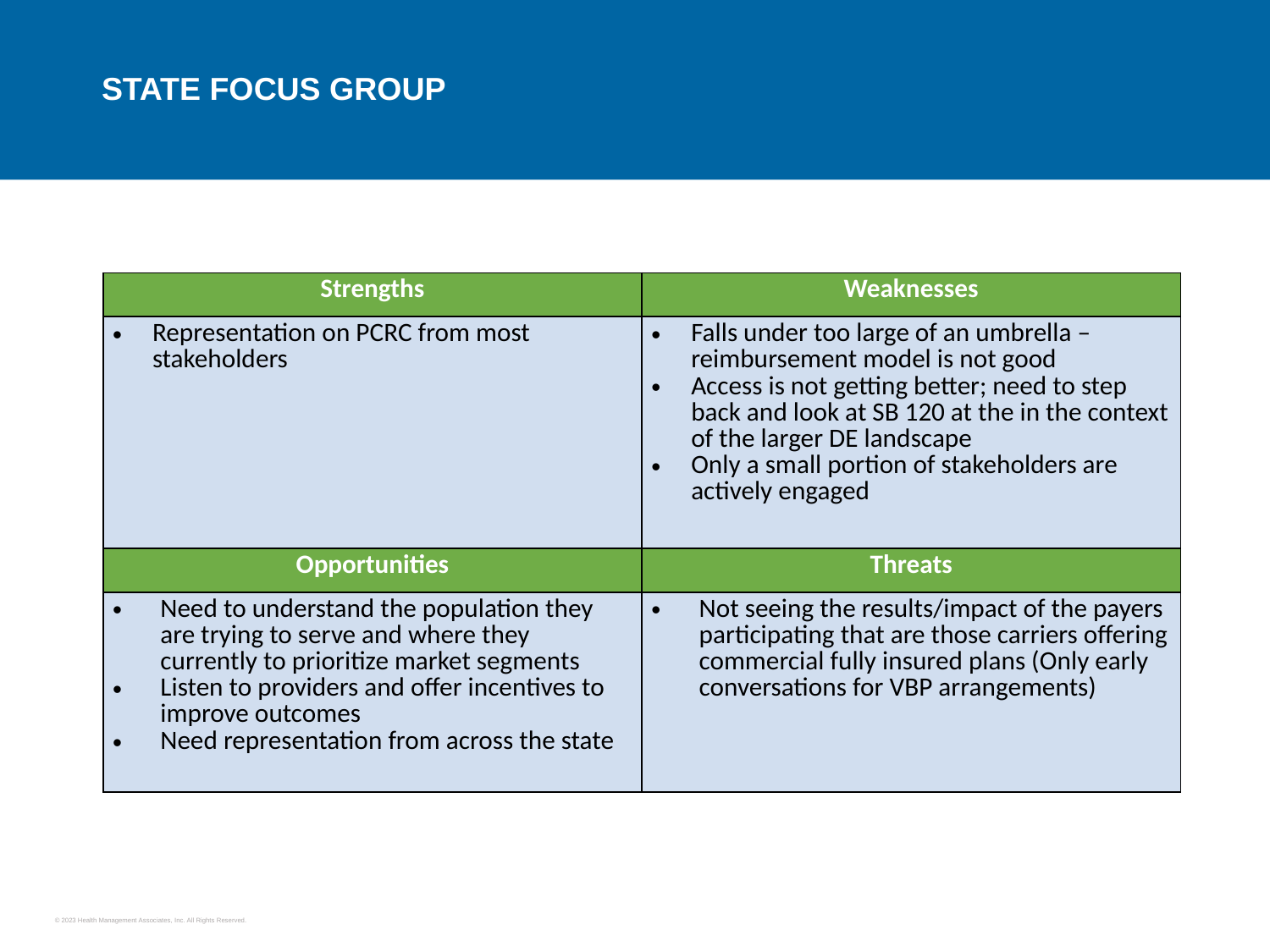

# State Focus Group
| Strengths | Weaknesses |
| --- | --- |
| Representation on PCRC from most stakeholders | Falls under too large of an umbrella – reimbursement model is not good Access is not getting better; need to step back and look at SB 120 at the in the context of the larger DE landscape Only a small portion of stakeholders are actively engaged |
| Opportunities | Threats |
| Need to understand the population they are trying to serve and where they currently to prioritize market segments Listen to providers and offer incentives to improve outcomes Need representation from across the state | Not seeing the results/impact of the payers participating that are those carriers offering commercial fully insured plans (Only early conversations for VBP arrangements) |